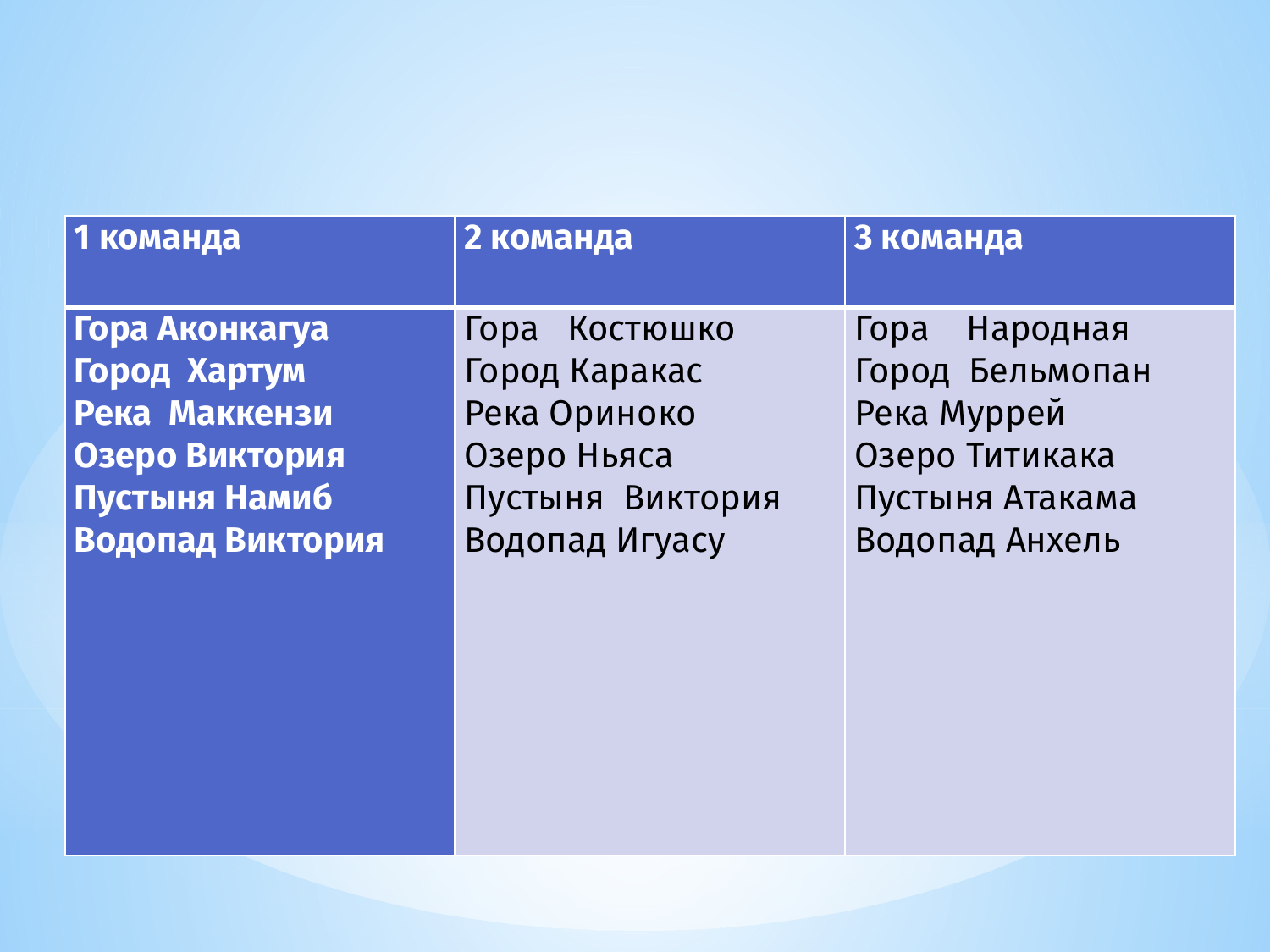

| 1 команда | 2 команда | 3 команда |
| --- | --- | --- |
| Гора Аконкагуа Город Хартум Река Маккензи Озеро Виктория Пустыня Намиб Водопад Виктория | Гора Костюшко Город Каракас Река Ориноко Озеро Ньяса Пустыня Виктория Водопад Игуасу | Гора Народная Город Бельмопан Река Муррей Озеро Титикака Пустыня Атакама Водопад Анхель |
#